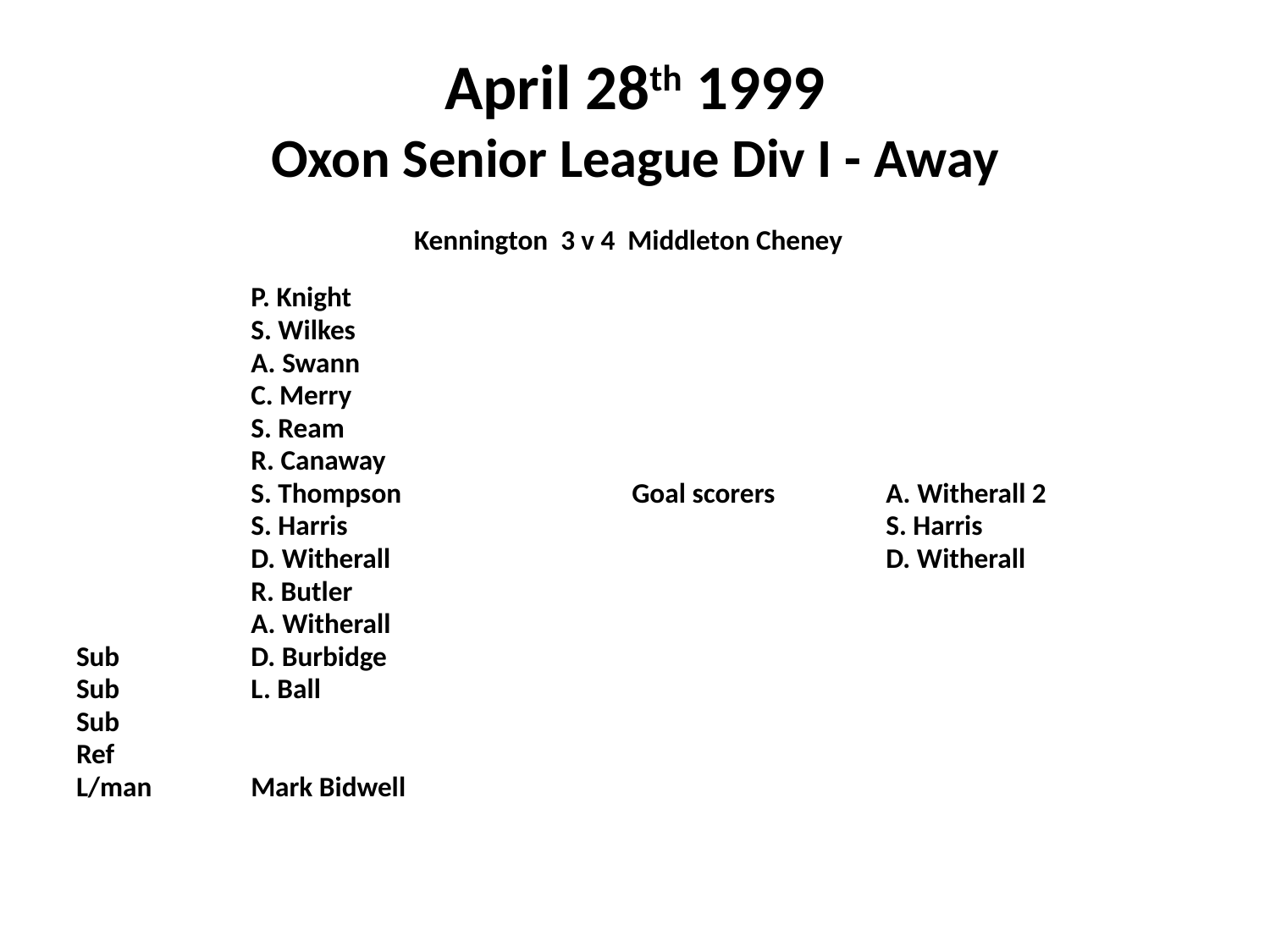

# April 28th 1999 Oxon Senior League Div I - Away
 Kennington  3 v 4  Middleton Cheney

		P. Knight
		S. Wilkes
		A. Swann
		C. Merry
		S. Ream
		R. Canaway
		S. Thompson		Goal scorers	A. Witherall 2
		S. Harris					S. Harris
		D. Witherall				D. Witherall
		R. Butler
		A. Witherall
Sub 	D. Burbidge
Sub		L. Ball
Sub
Ref
L/man	Mark Bidwell